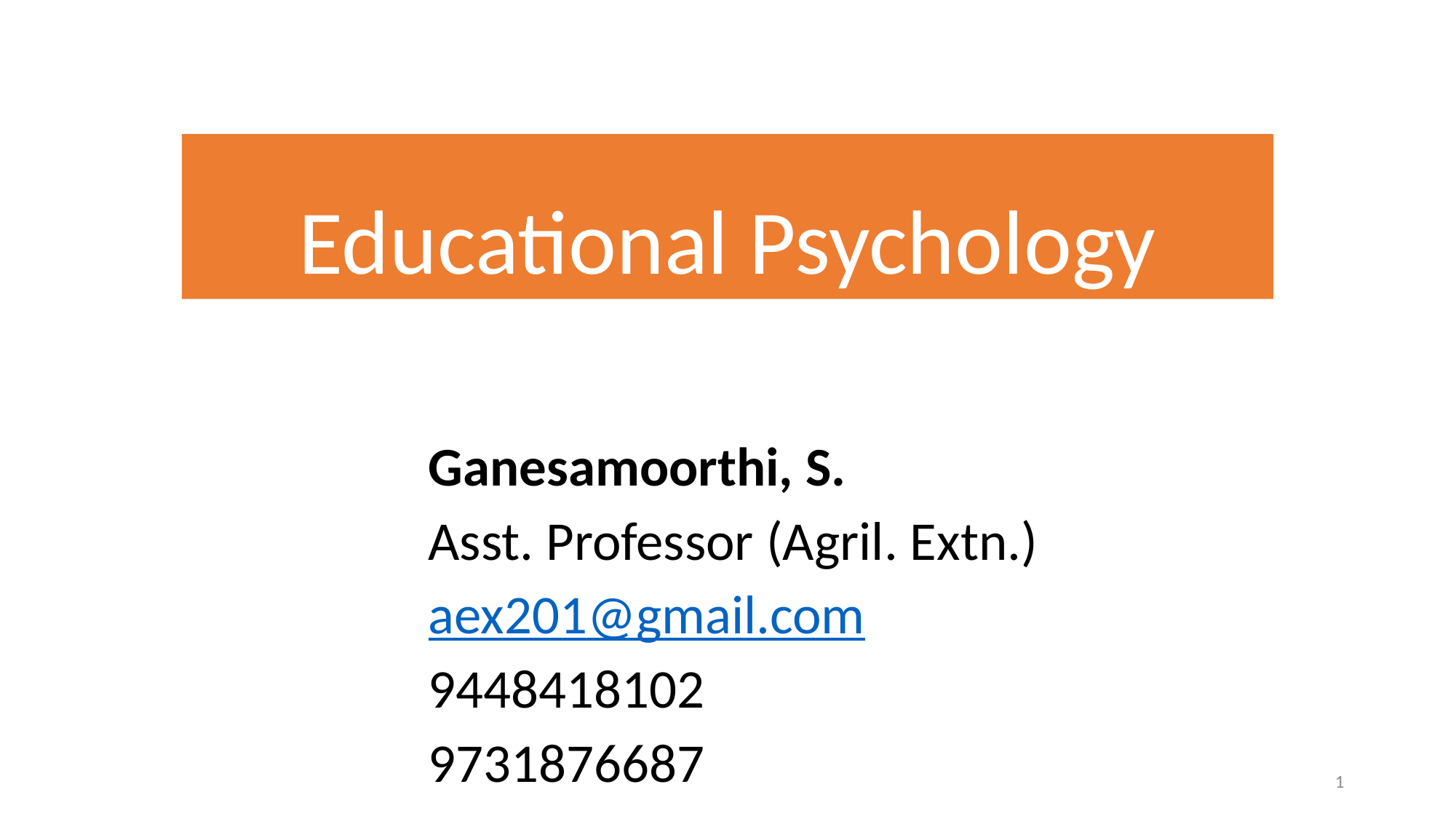

Teaching, Learning and Attitude
# Educational Psychology
Ganesamoorthi, S.
Asst. Professor (Agril. Extn.)
aex201@gmail.com
9448418102
9731876687
1